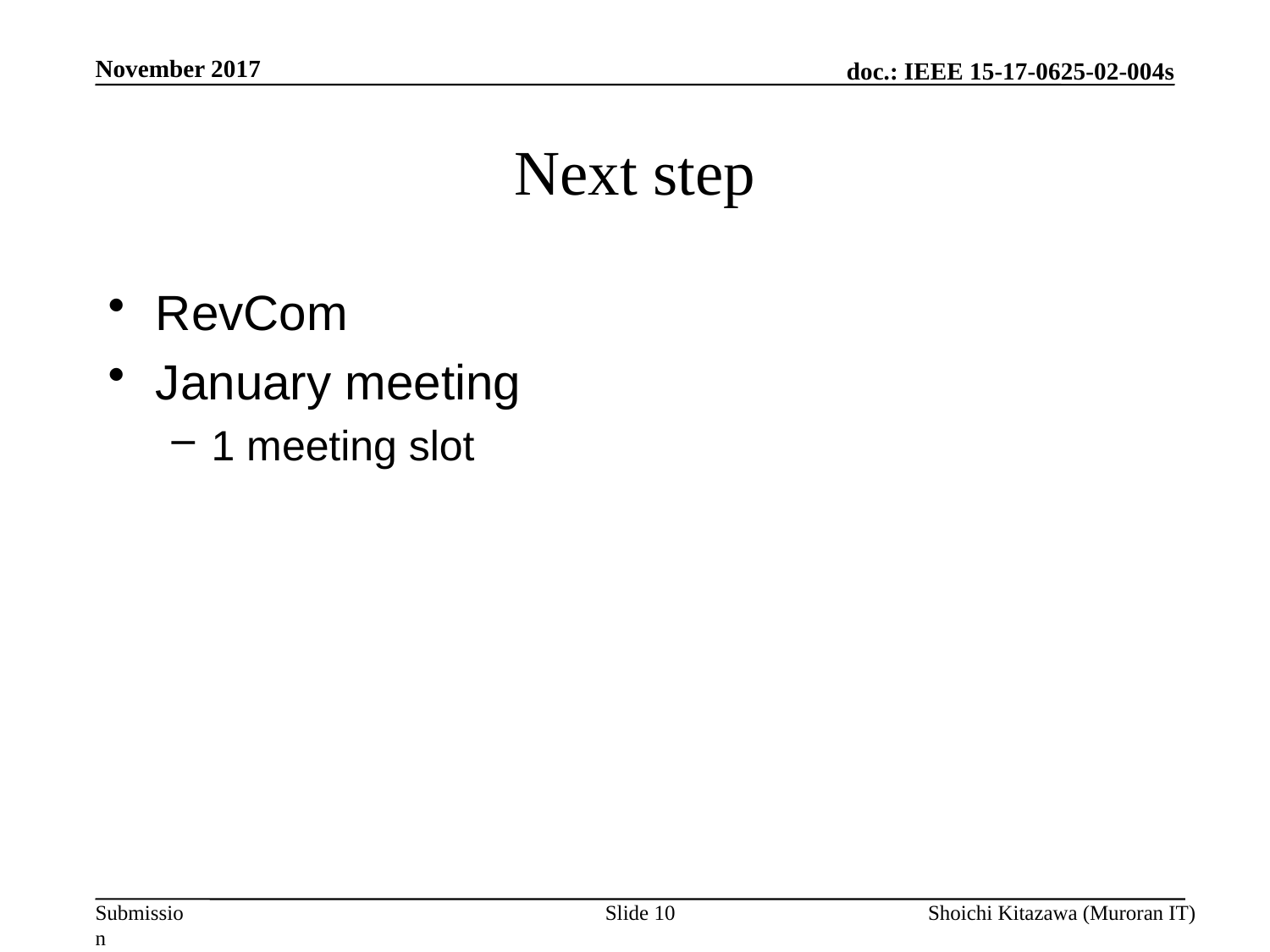

November 2017
# Next step
RevCom
January meeting
1 meeting slot
Slide 10
Shoichi Kitazawa (Muroran IT)